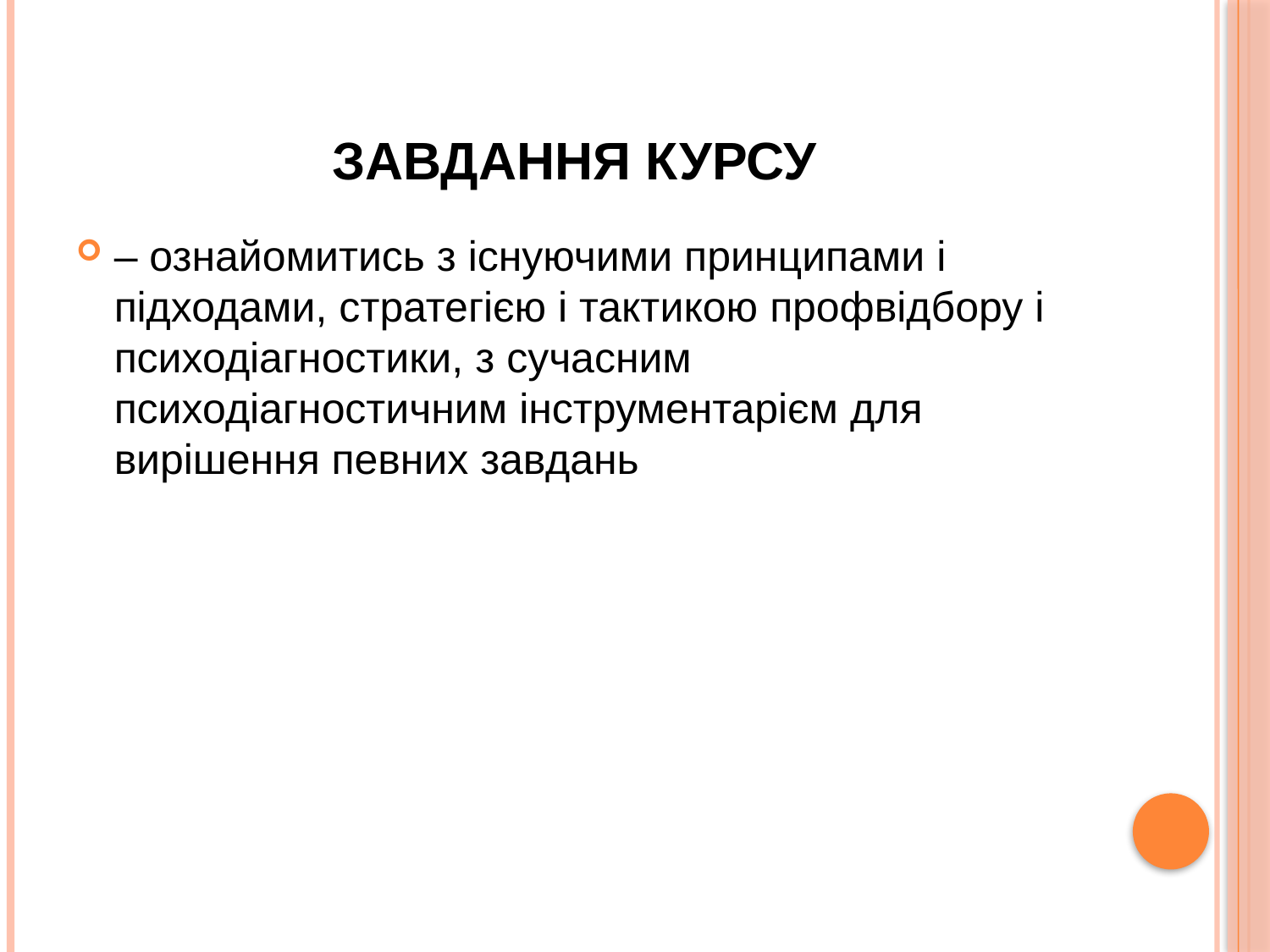

# Завдання курсу
– ознайомитись з існуючими принципами і підходами, стратегією і тактикою профвідбору і психодіагностики, з сучасним психодіагностичним інструментарієм для вирішення певних завдань